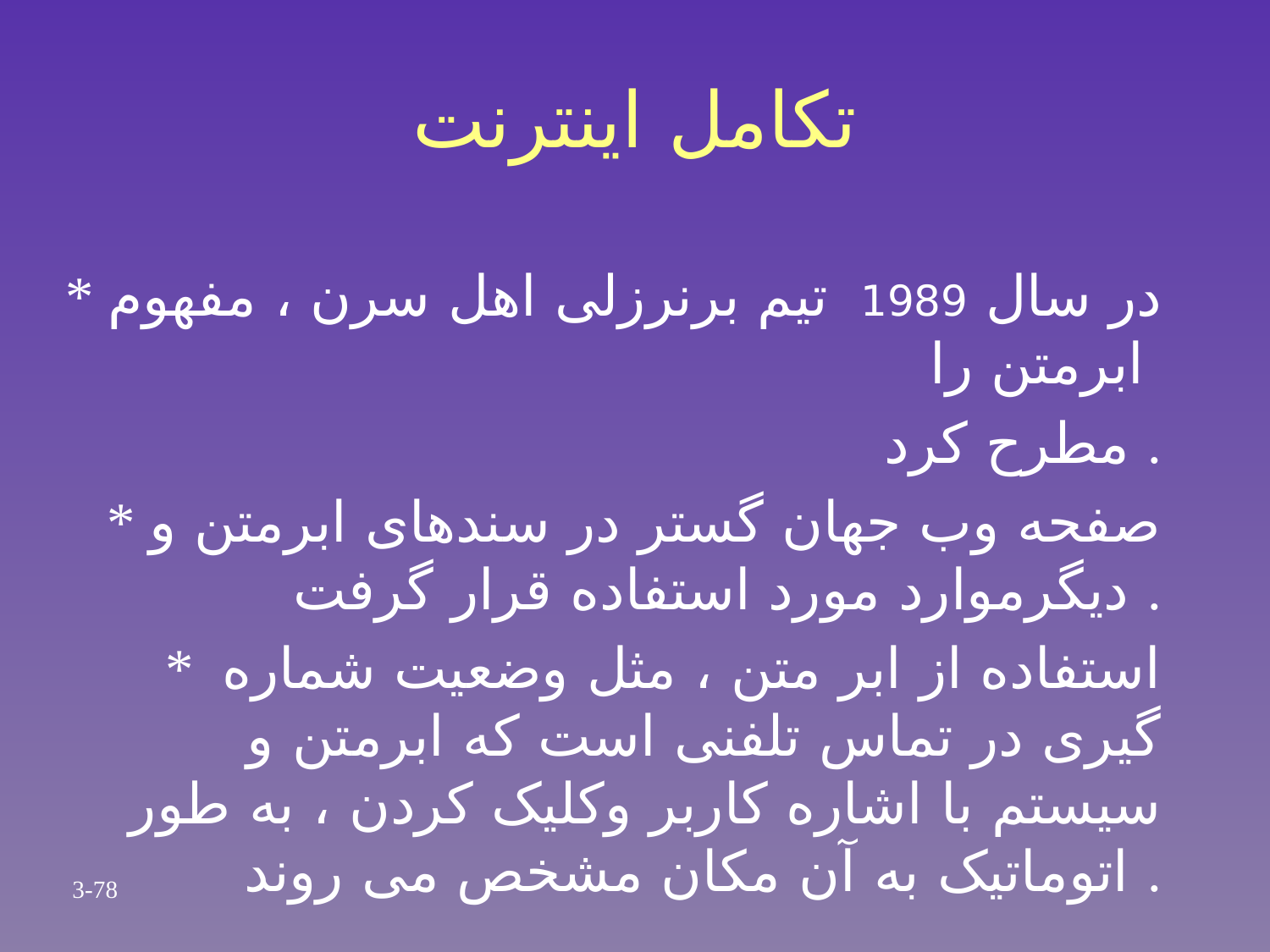

# تکامل اینترنت
* در سال 1989  تیم برنرزلی اهل سرن ، مفهوم ابرمتن را
مطرح کرد .
* صفحه وب جهان گستر در سندهای ابرمتن و دیگرموارد مورد استفاده قرار گرفت .
*  استفاده از ابر متن ، مثل وضعیت شماره گیری در تماس تلفنی است که ابرمتن و سیستم با اشاره کاربر وکلیک کردن ، به طور اتوماتیک به آن مکان مشخص می روند .
3-78